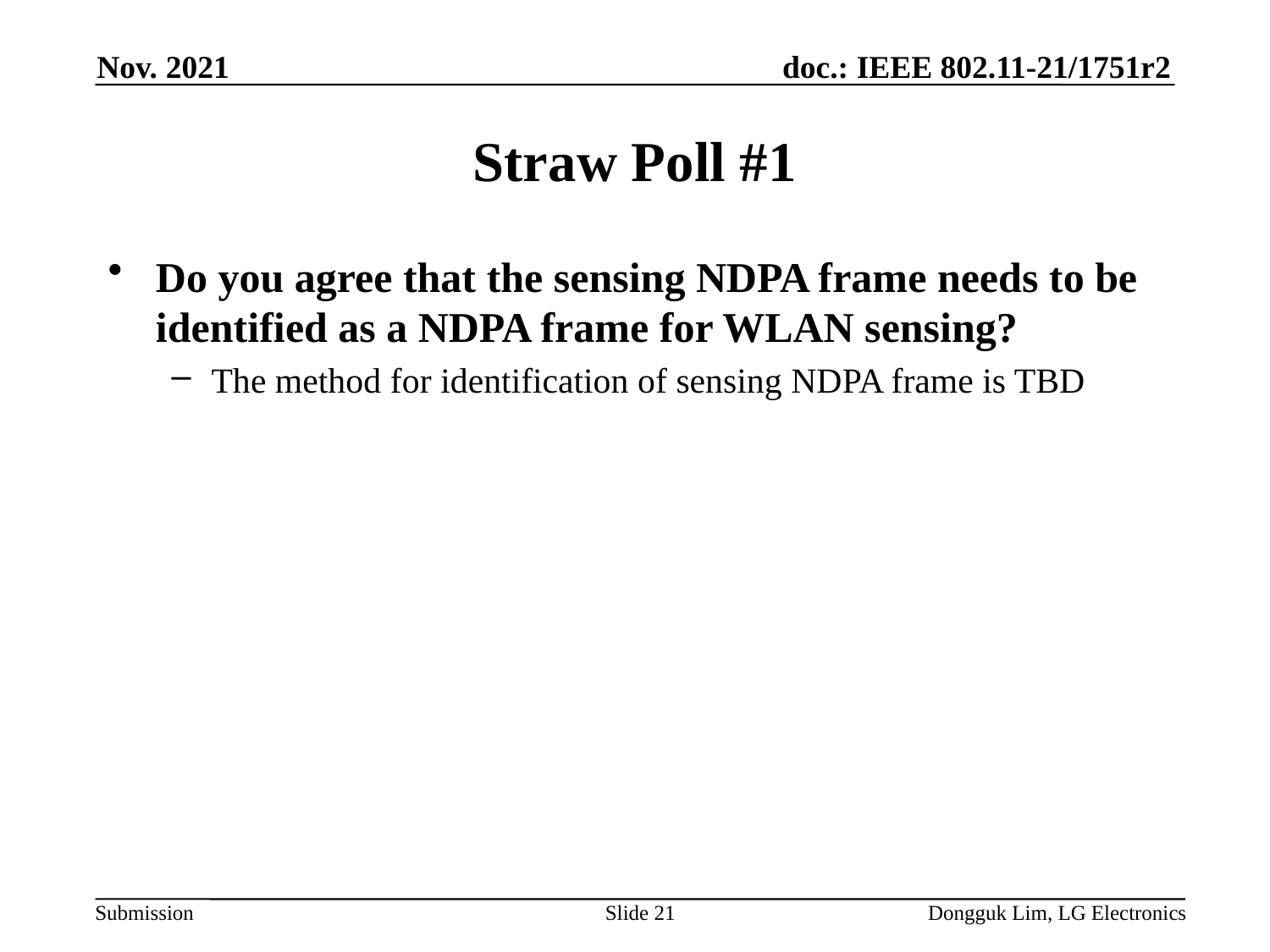

Nov. 2021
# Straw Poll #1
Do you agree that the sensing NDPA frame needs to be identified as a NDPA frame for WLAN sensing?
The method for identification of sensing NDPA frame is TBD

Slide 21
Dongguk Lim, LG Electronics